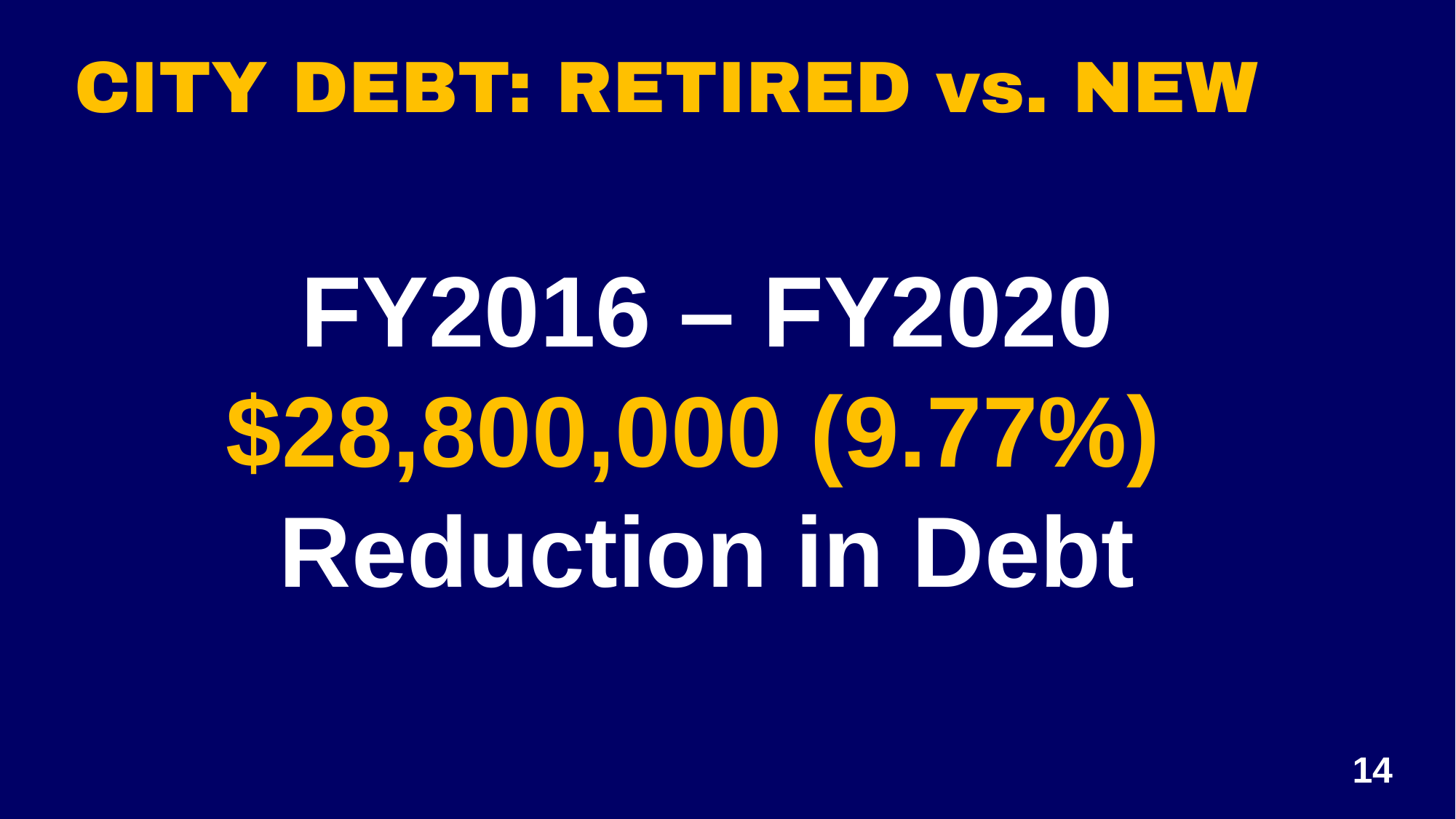

CITY DEBT: RETIRED vs. NEW
FY2016 – FY2020
$28,800,000 (9.77%)
Reduction in Debt